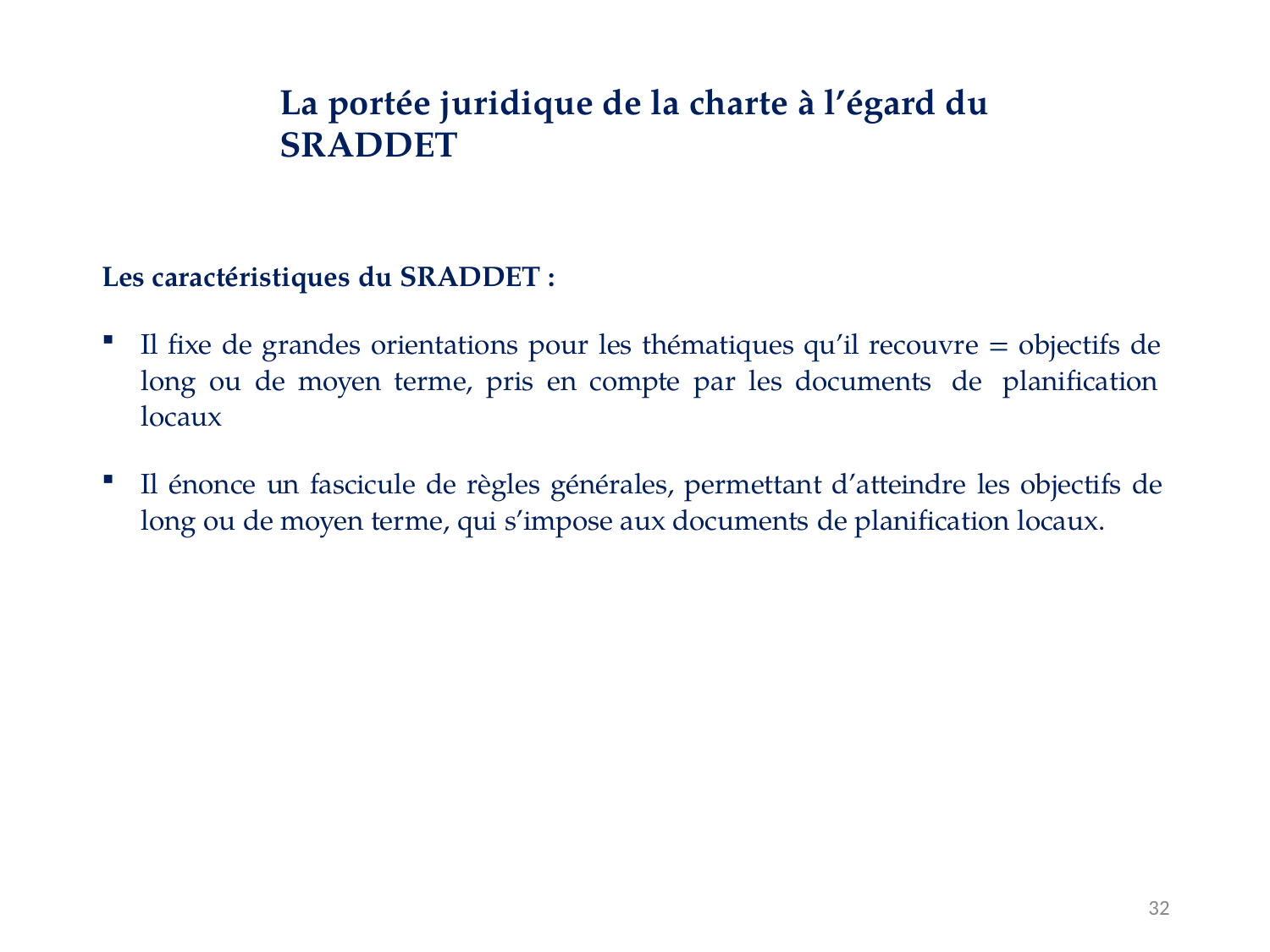

# La portée juridique de la charte à l’égard du SRADDET
Les caractéristiques du SRADDET :

Il fixe de grandes orientations pour les thématiques qu’il recouvre = objectifs de  long ou de moyen terme, pris en compte par les documents de planification  locaux

Il énonce un fascicule de règles générales, permettant d’atteindre les objectifs de
long ou de moyen terme, qui s’impose aux documents de planification locaux.
32